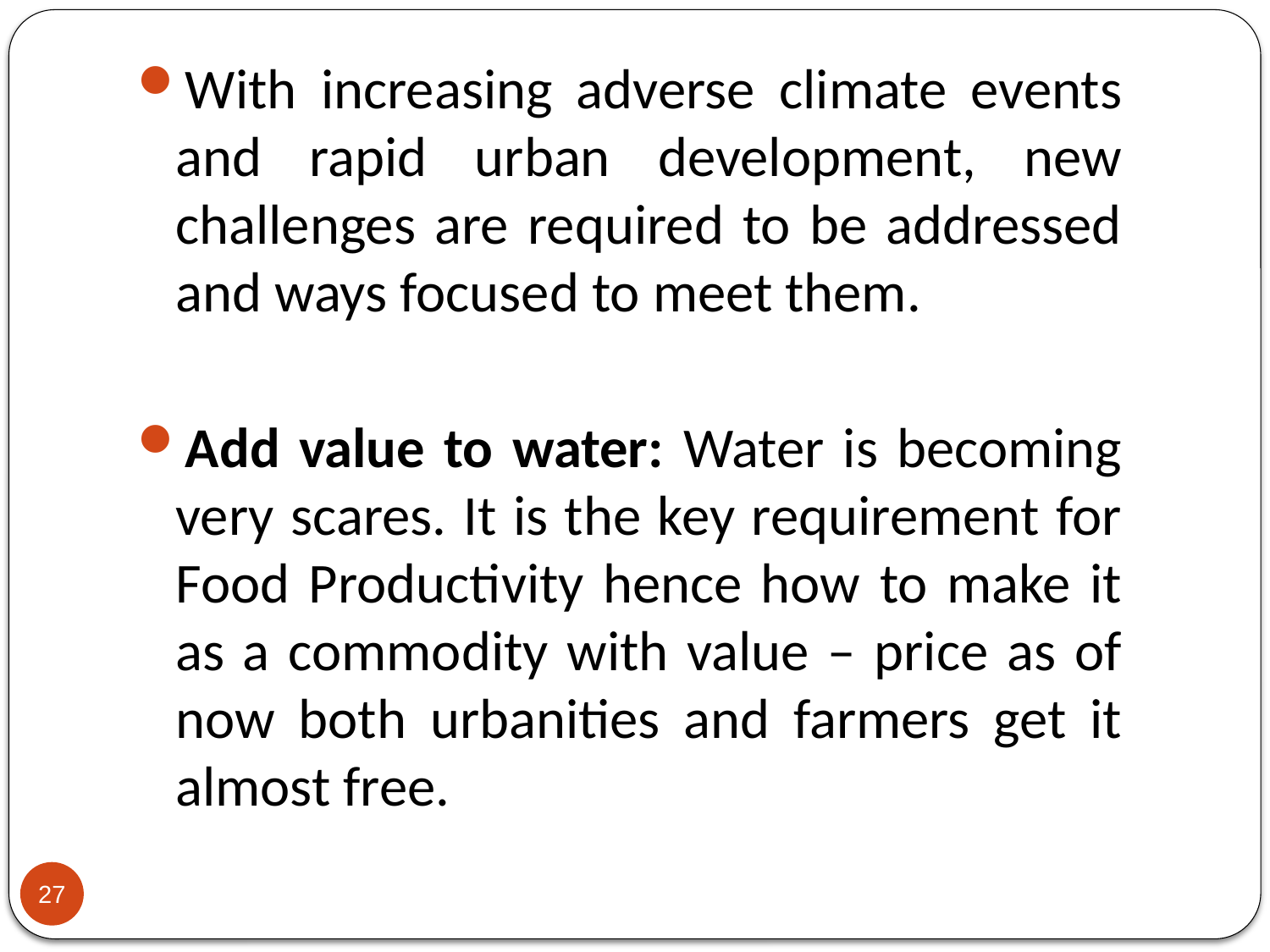

With increasing adverse climate events and rapid urban development, new challenges are required to be addressed and ways focused to meet them.

Add value to water: Water is becoming very scares. It is the key requirement for Food Productivity hence how to make it as a commodity with value – price as of now both urbanities and farmers get it almost free.

27